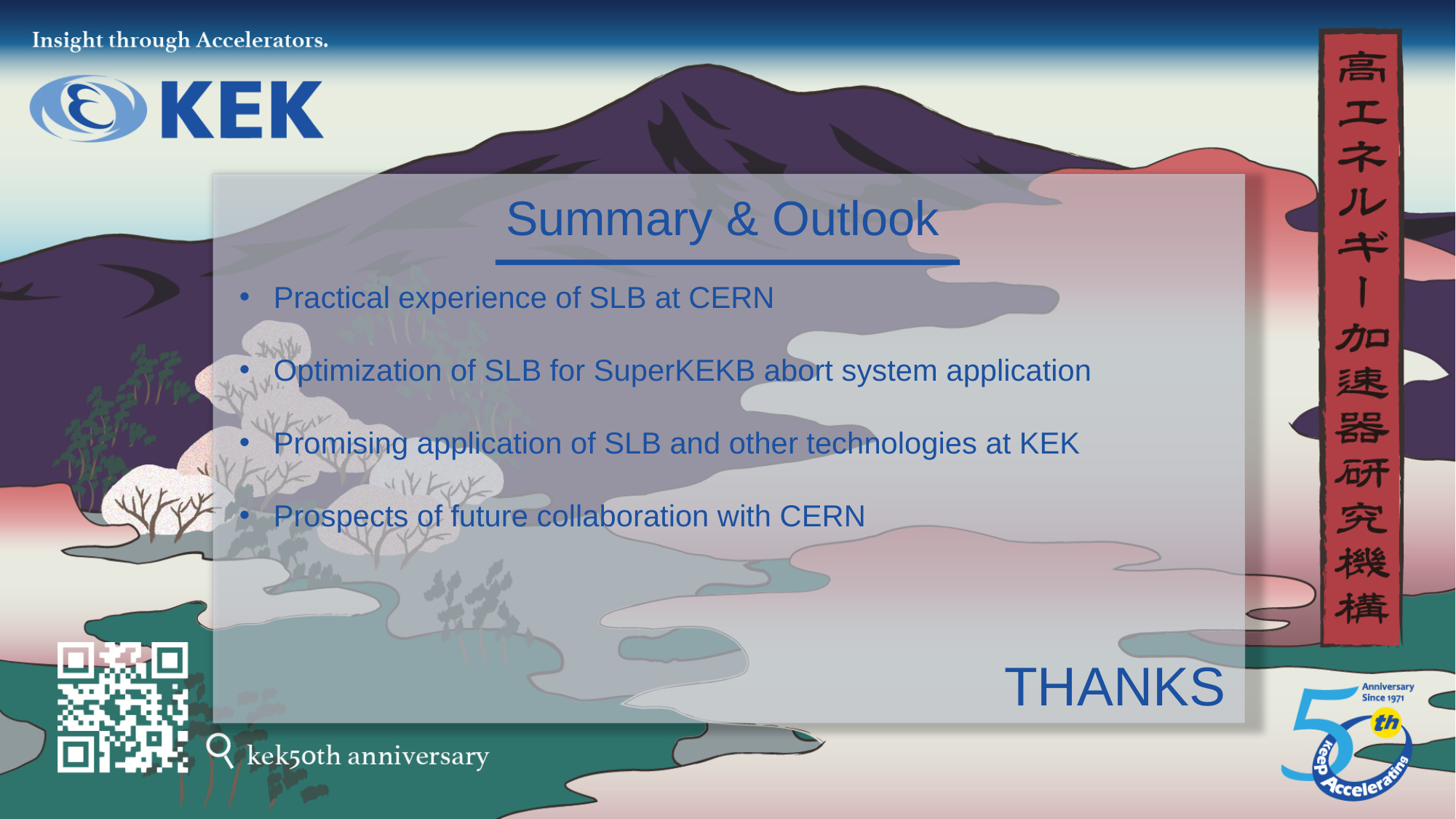

Summary & Outlook

Practical experience of SLB at CERN

Optimization of SLB for SuperKEKB abort system application

Promising application of SLB and other technologies at KEK

Prospects of future collaboration with CERN
THANKS